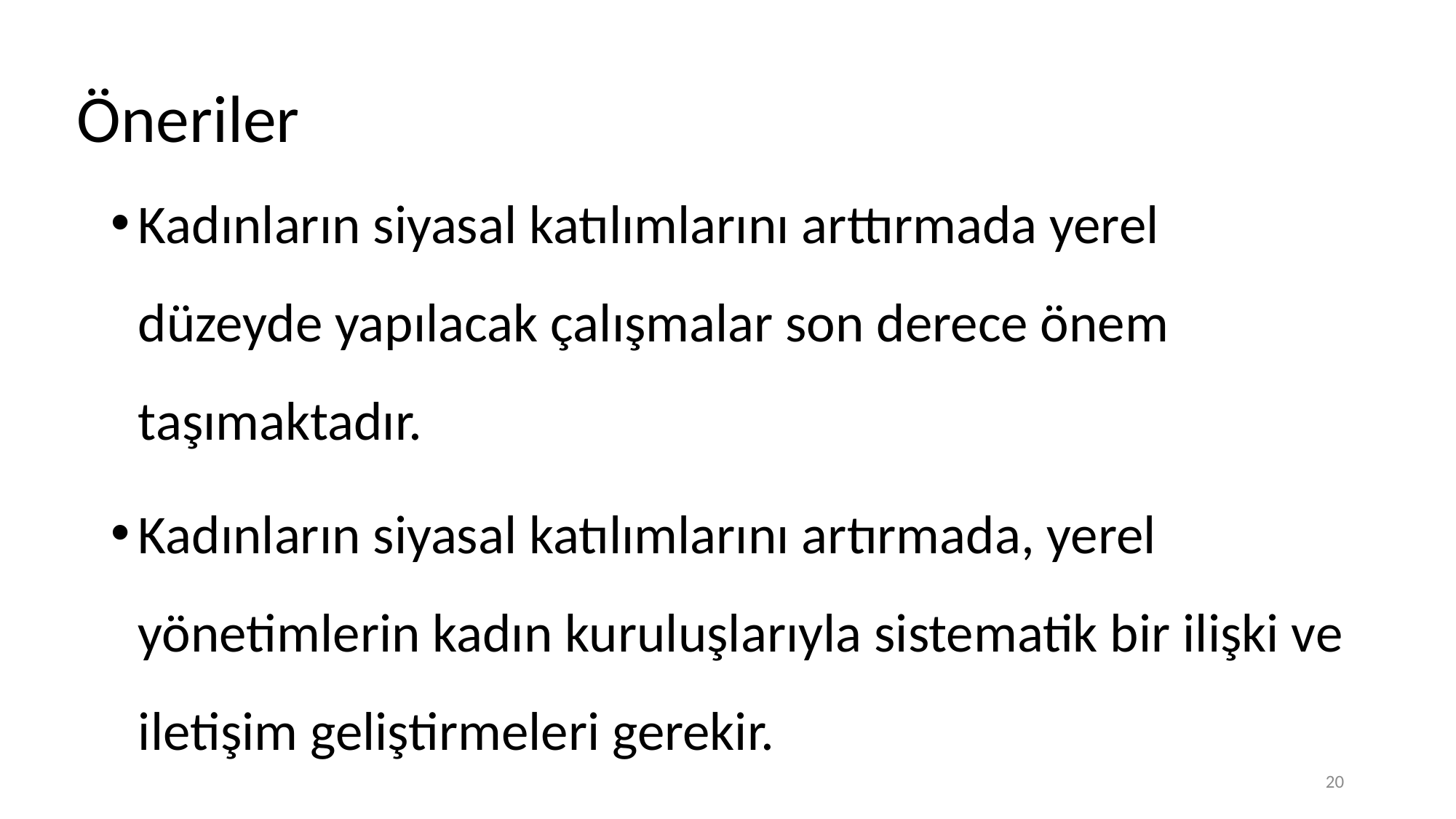

# Öneriler
Kadınların siyasal katılımlarını arttırmada yerel düzeyde yapılacak çalışmalar son derece önem taşımaktadır.
Kadınların siyasal katılımlarını artırmada, yerel yönetimlerin kadın kuruluşlarıyla sistematik bir ilişki ve iletişim geliştirmeleri gerekir.
20